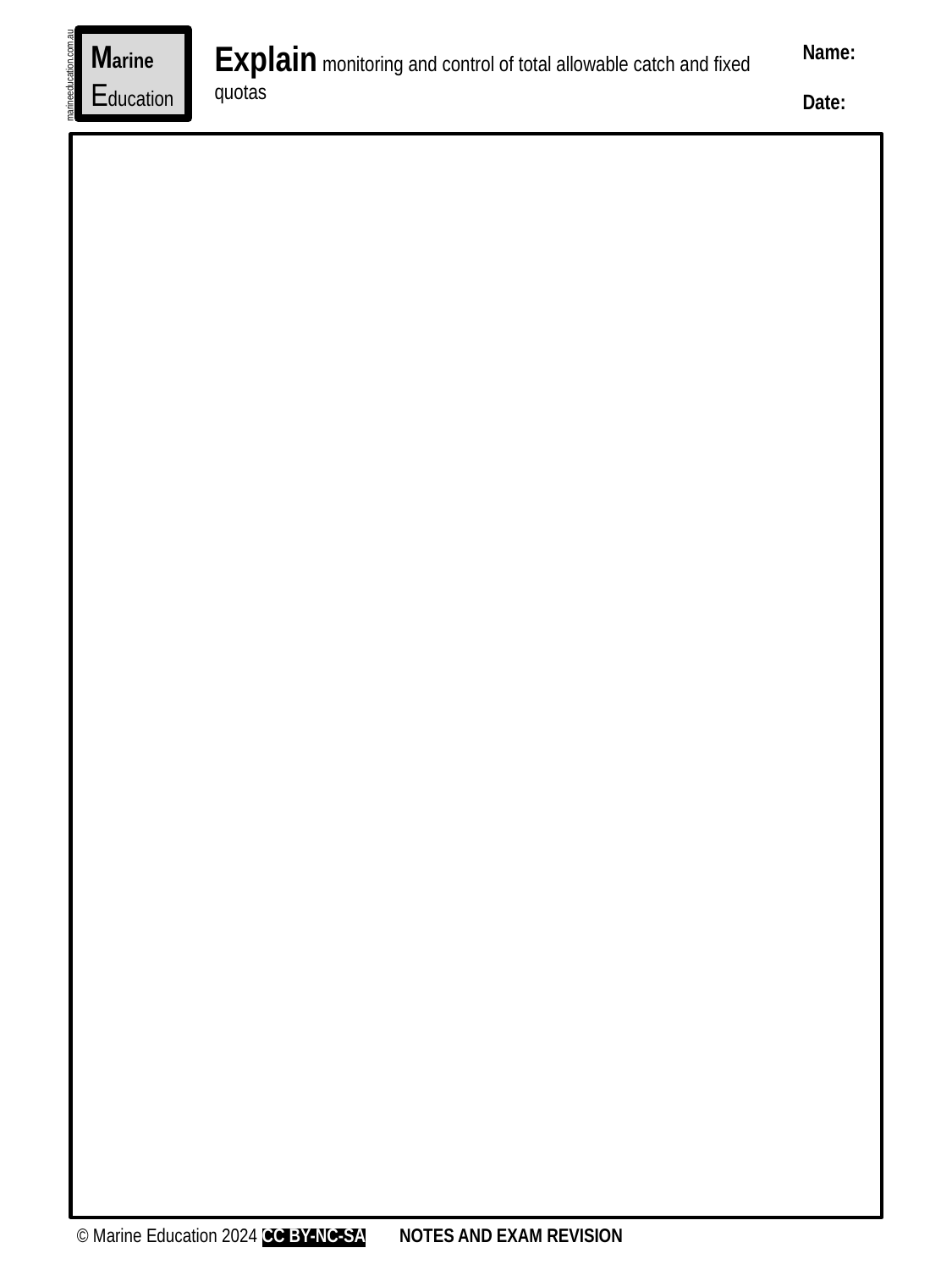

Marine
Education
Explain monitoring and control of total allowable catch and fixed quotas
Name:

Date:
marineeducation.com.au

© Marine Education 2024 CC BY-NC-SA
NOTES AND EXAM REVISION